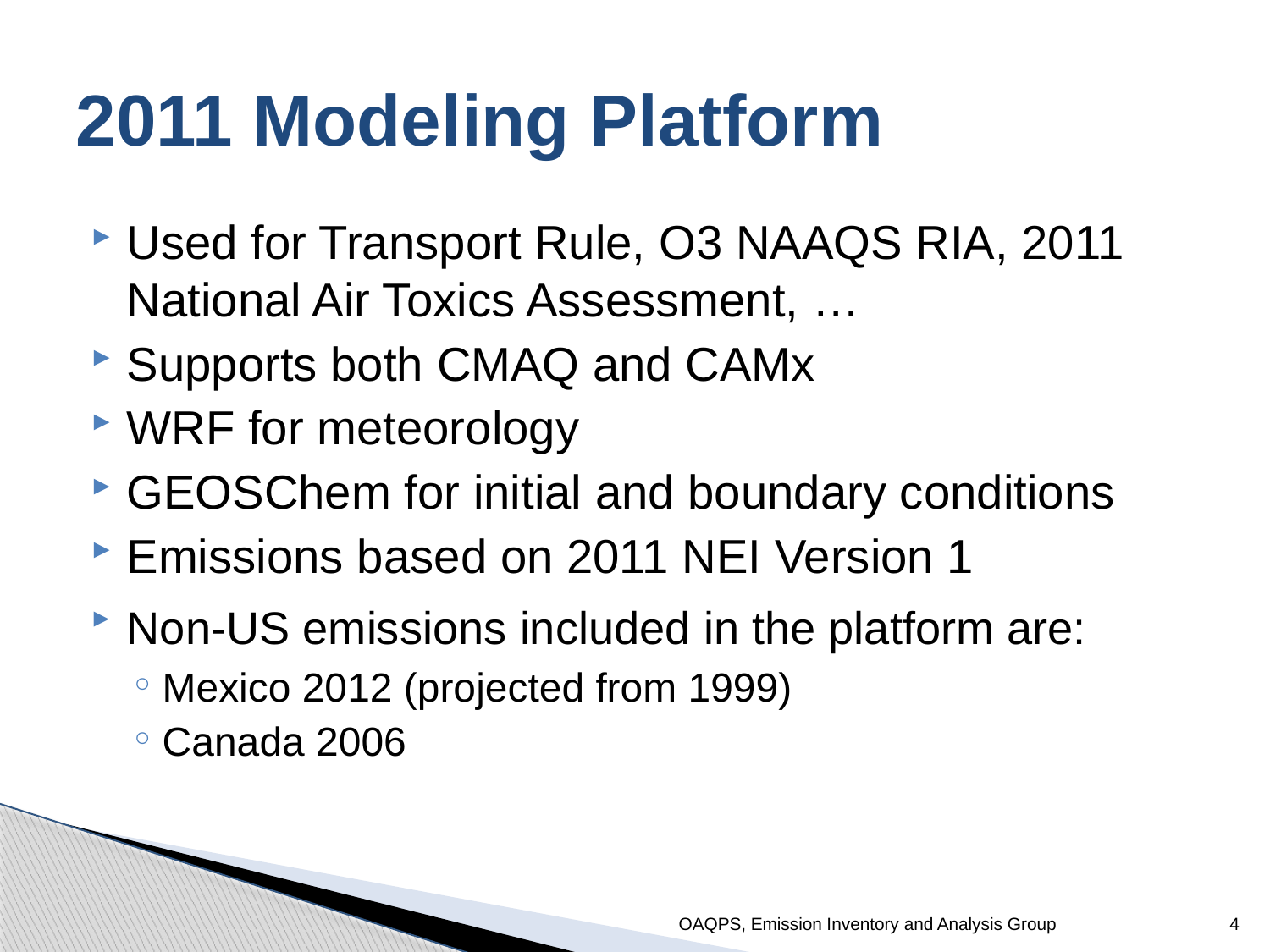

# 2011 Modeling Platform
Used for Transport Rule, O3 NAAQS RIA, 2011 National Air Toxics Assessment, …
Supports both CMAQ and CAMx
WRF for meteorology
GEOSChem for initial and boundary conditions
Emissions based on 2011 NEI Version 1
Non-US emissions included in the platform are:
Mexico 2012 (projected from 1999)
Canada 2006

OAQPS, Emission Inventory and Analysis Group
4